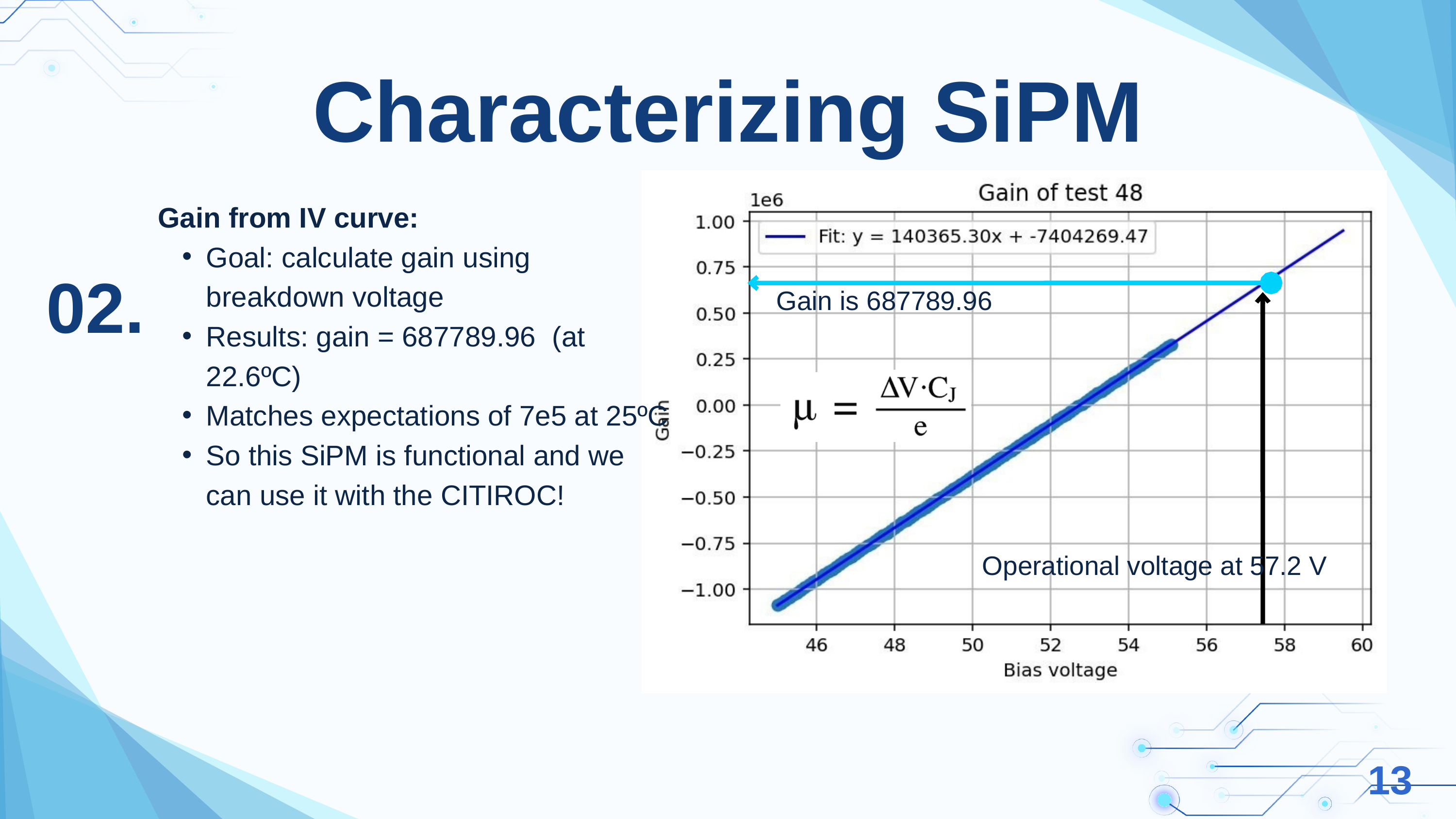

Characterizing SiPM

Gain from IV curve:
Goal: calculate gain using breakdown voltage
Results: gain = 687789.96​  (at 22.6ºC)
Matches expectations of 7e5 at 25ºC
So this SiPM is functional and we can use it with the CITIROC!
02.
Gain is 687789.96

Operational voltage at 57.2 V

13